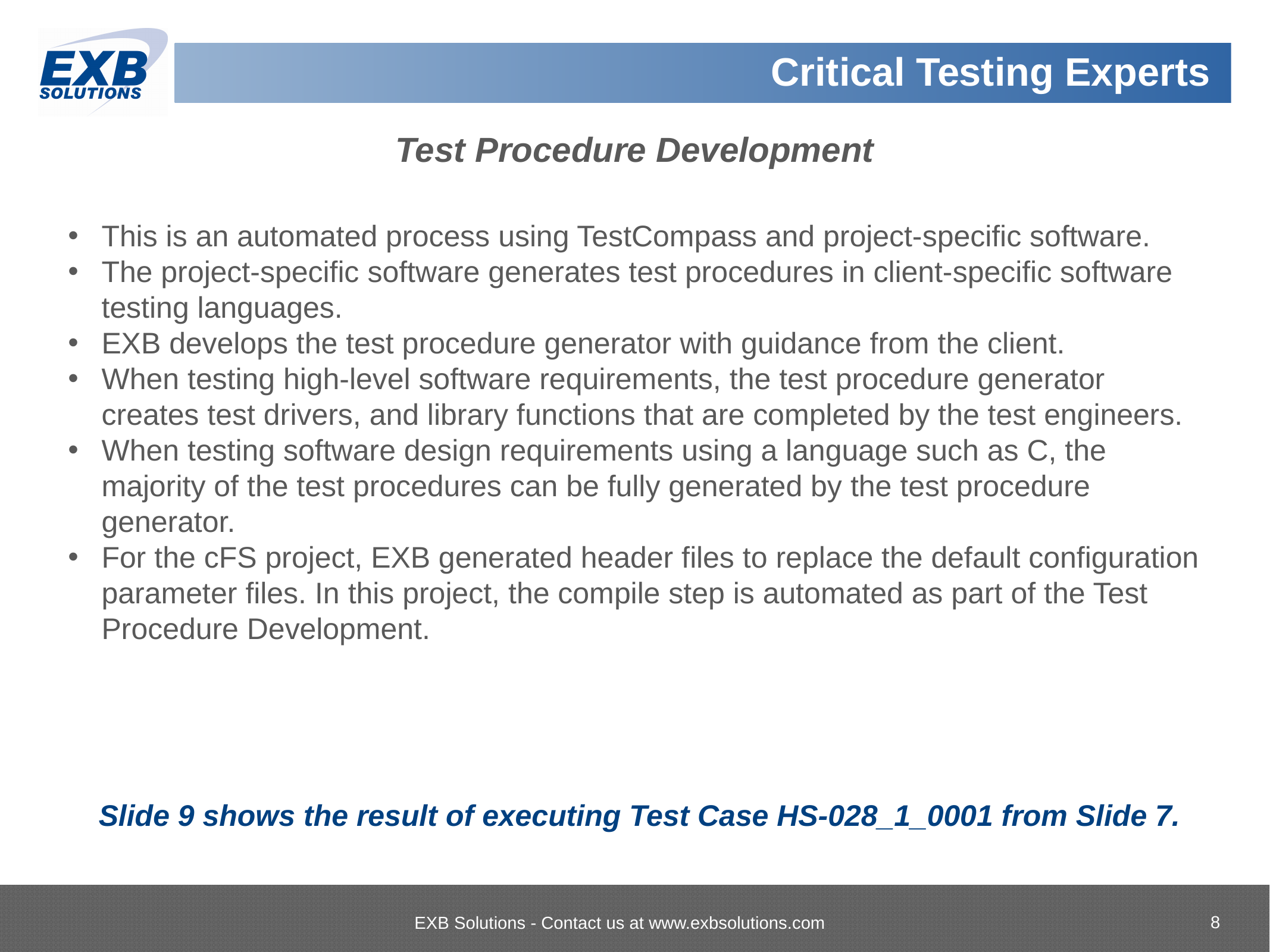

# Test Procedure Development
This is an automated process using TestCompass and project-specific software.
The project-specific software generates test procedures in client-specific software testing languages.
EXB develops the test procedure generator with guidance from the client.
When testing high-level software requirements, the test procedure generator creates test drivers, and library functions that are completed by the test engineers.
When testing software design requirements using a language such as C, the majority of the test procedures can be fully generated by the test procedure generator.
For the cFS project, EXB generated header files to replace the default configuration parameter files. In this project, the compile step is automated as part of the Test Procedure Development.

Slide 9 shows the result of executing Test Case HS-028_1_0001 from Slide 7.

8